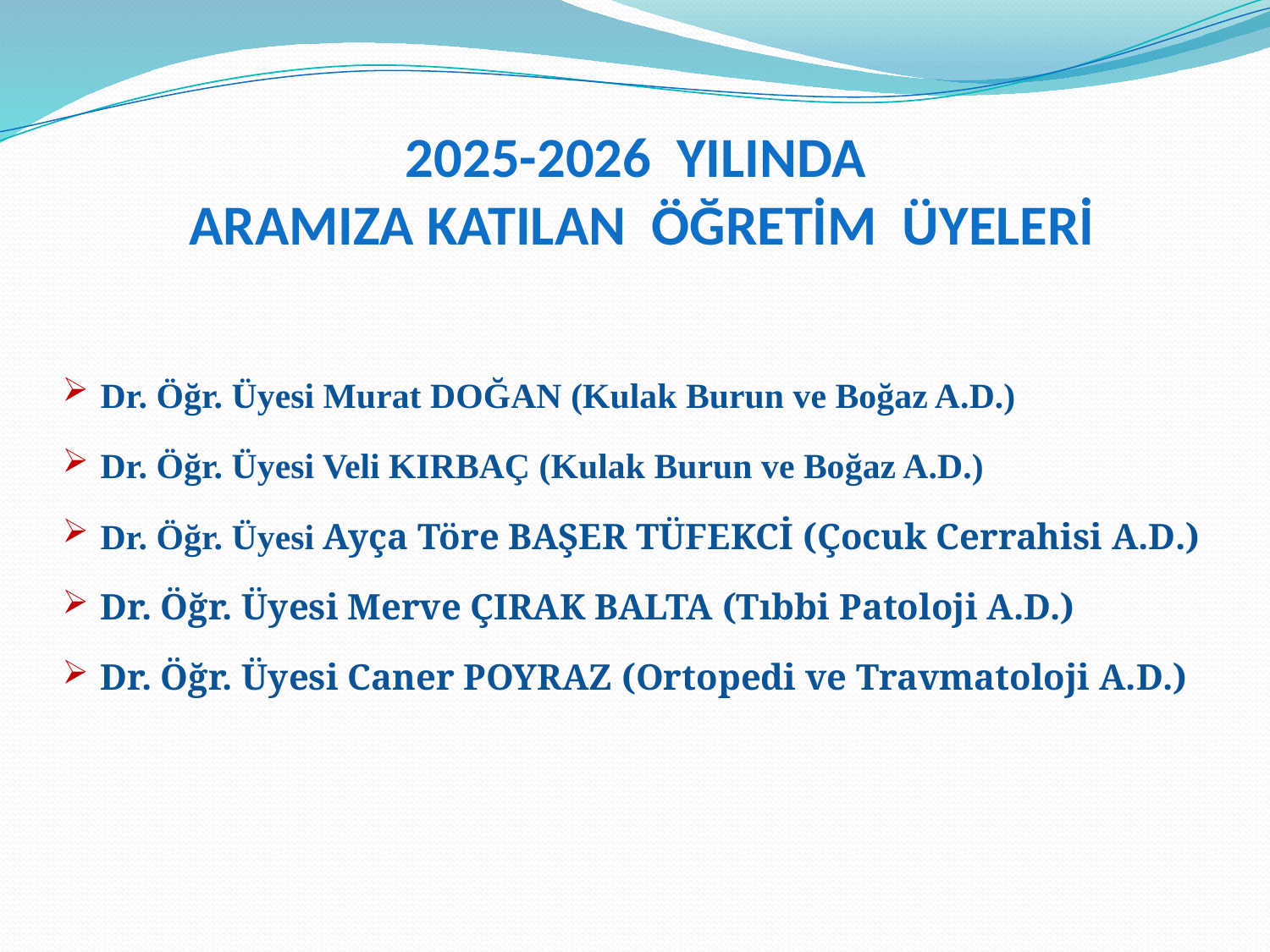

# 2025-2026  YILINDA ARAMIZA KATILAN  ÖĞRETİM  ÜYELERİ

Dr. Öğr. Üyesi Murat DOĞAN (Kulak Burun ve Boğaz A.D.)
Dr. Öğr. Üyesi Veli KIRBAÇ (Kulak Burun ve Boğaz A.D.)
Dr. Öğr. Üyesi Ayça Töre BAŞER TÜFEKCİ (Çocuk Cerrahisi A.D.)
Dr. Öğr. Üyesi Merve ÇIRAK BALTA (Tıbbi Patoloji A.D.)
Dr. Öğr. Üyesi Caner POYRAZ (Ortopedi ve Travmatoloji A.D.)